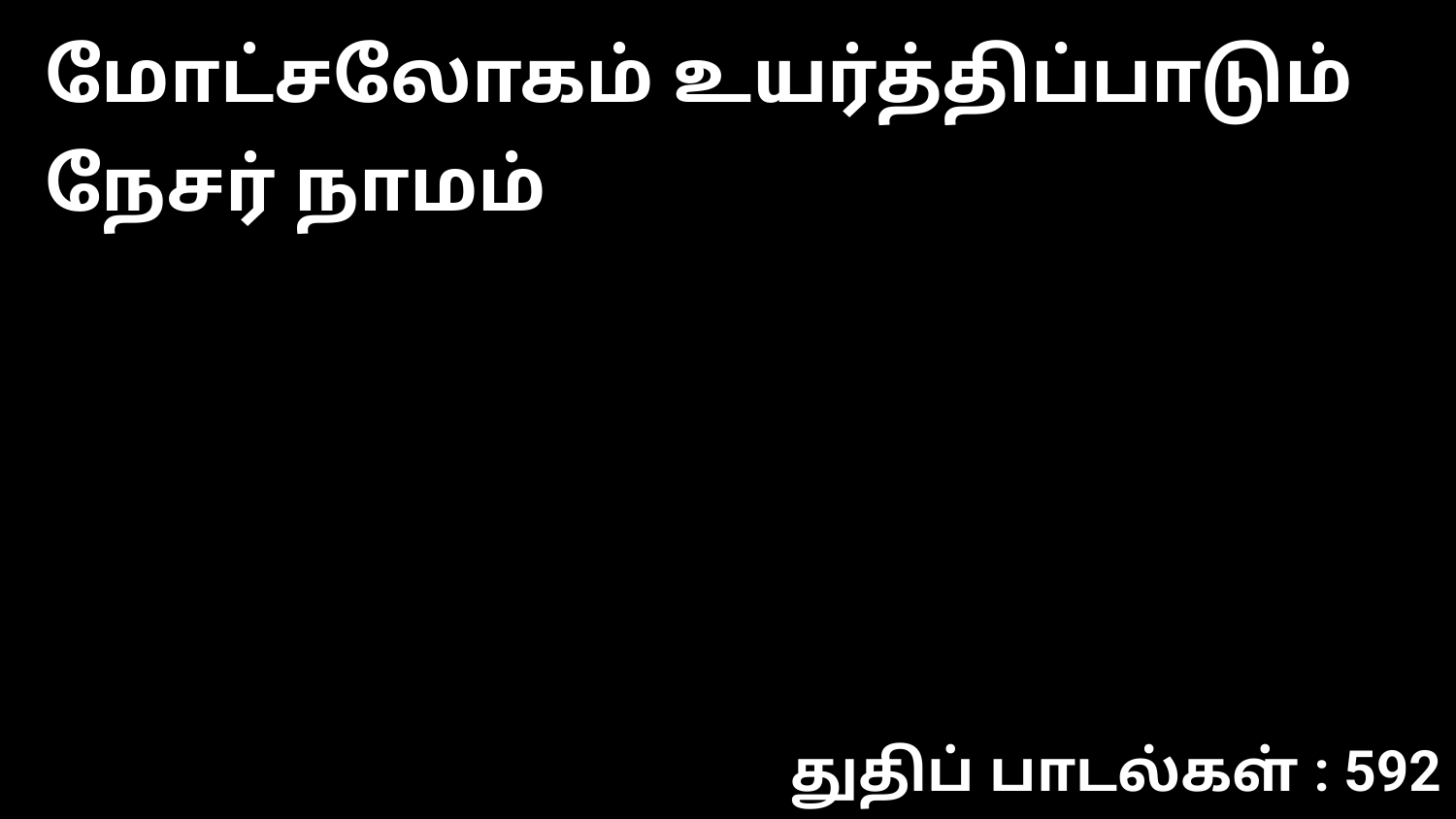

மோட்சலோகம் உயர்த்திப்பாடும் நேசர் நாமம்
துதிப் பாடல்கள் : 592